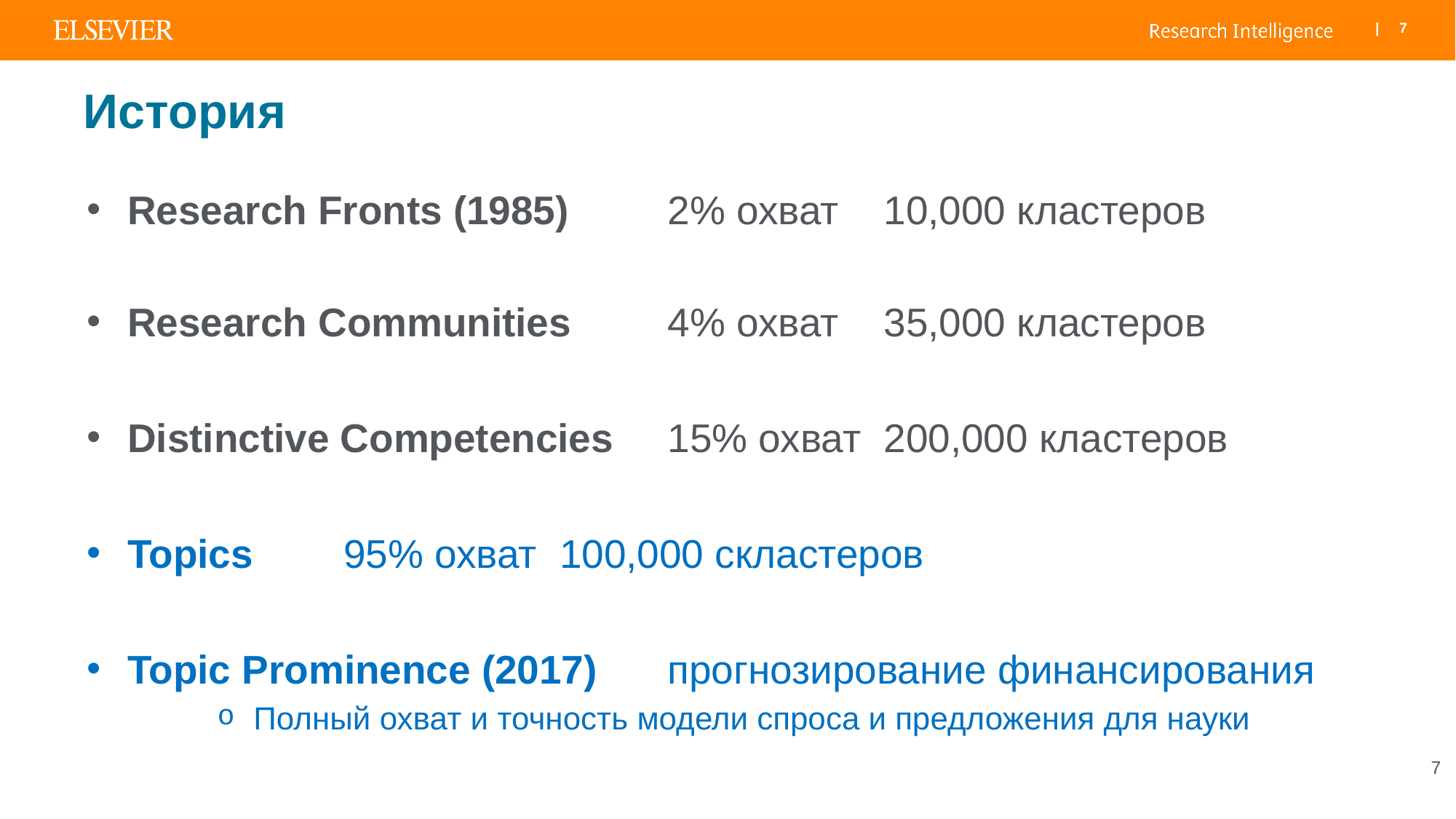

# История
Research Fronts (1985)			2% охват	10,000 кластеров

Research Communities			4% охват	35,000 кластеров

Distinctive Competencies		15% охват	200,000 кластеров

Topics							95% охват	100,000 cкластеров

Topic Prominence (2017)	прогнозирование финансирования
Полный охват и точность модели спроса и предложения для науки